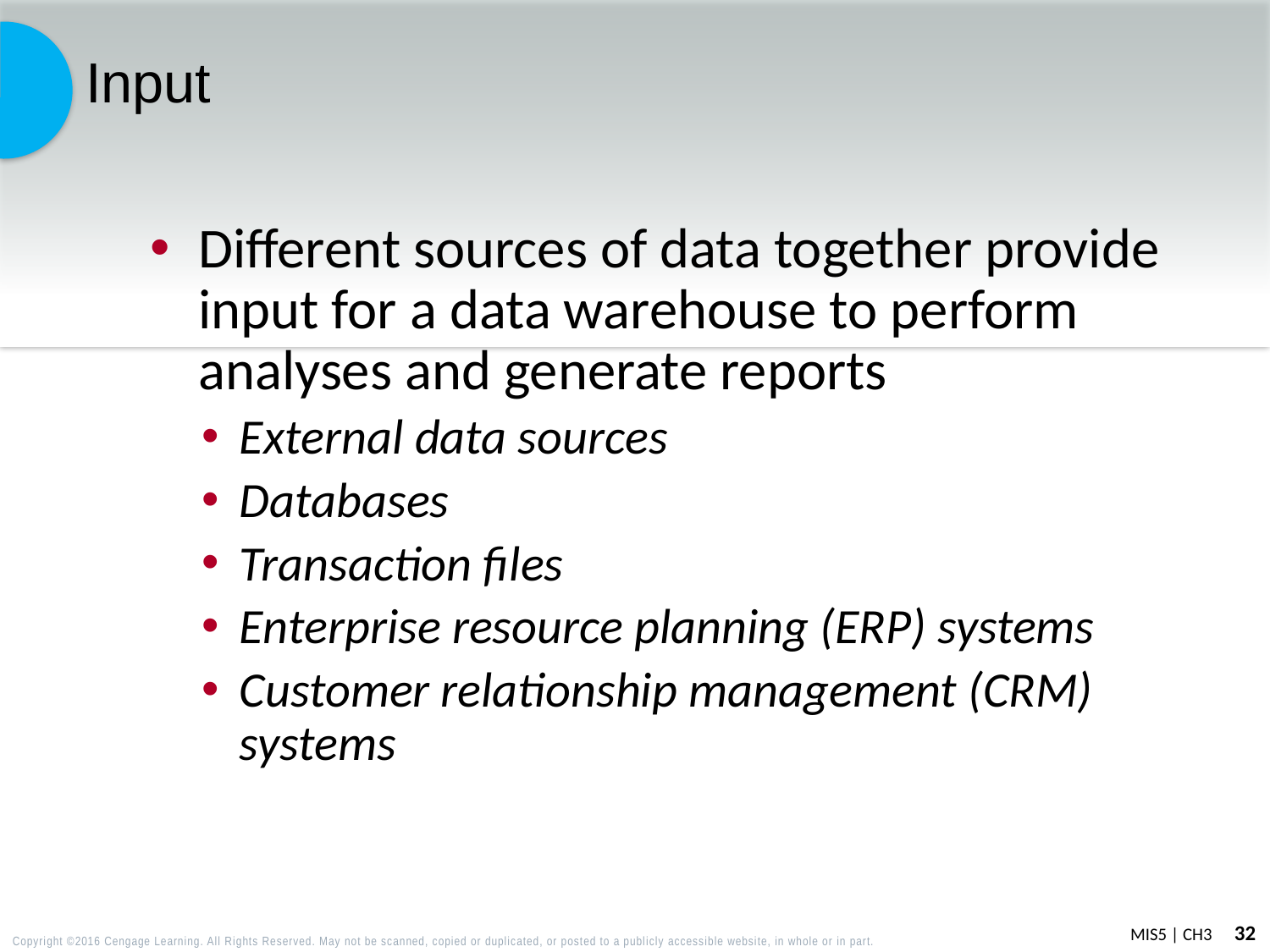

# Input
Different sources of data together provide input for a data warehouse to perform analyses and generate reports
External data sources
Databases
Transaction files
Enterprise resource planning (ERP) systems
Customer relationship management (CRM) systems